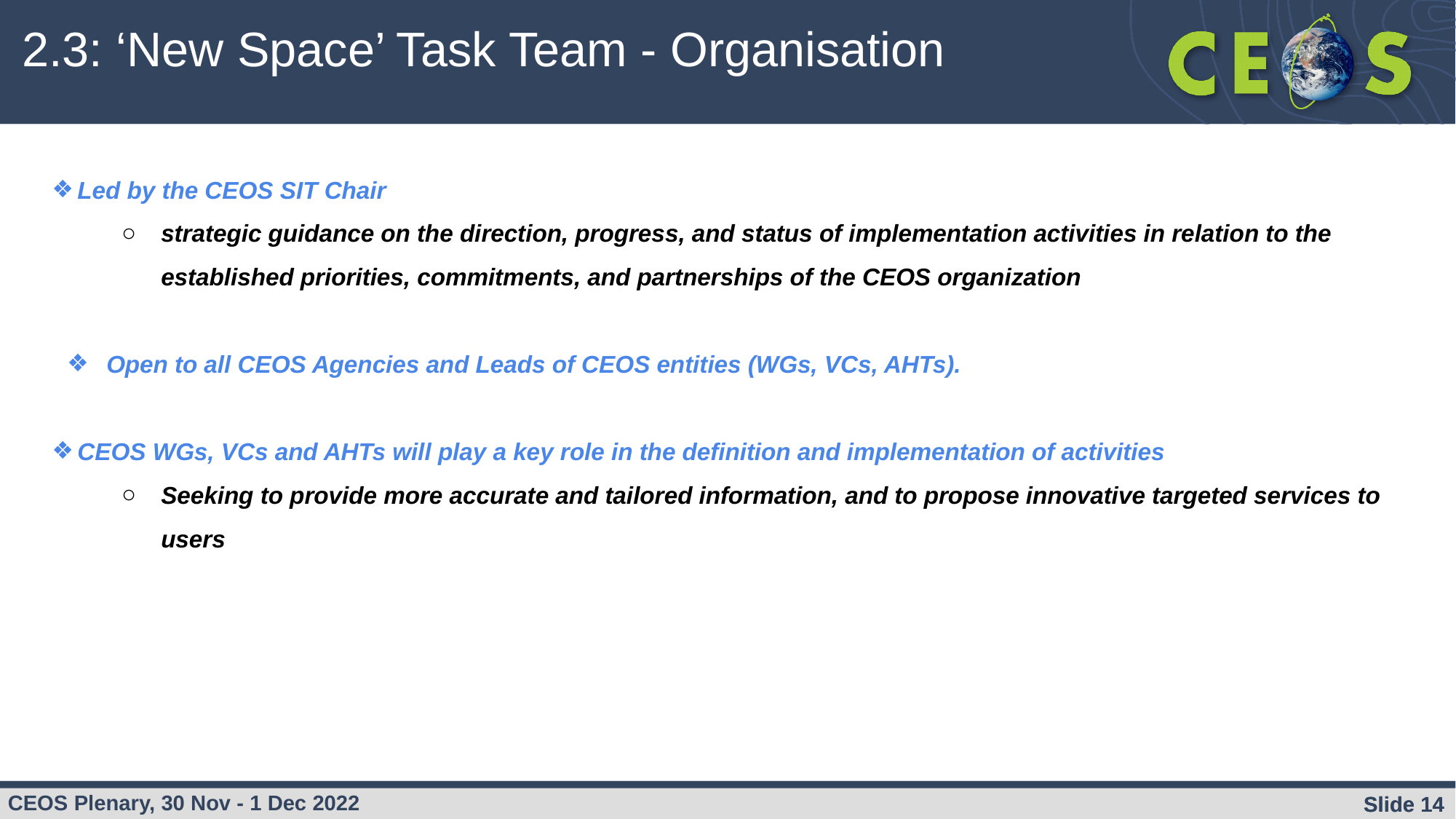

2.3: ‘New Space’ Task Team - Organisation
Led by the CEOS SIT Chair
strategic guidance on the direction, progress, and status of implementation activities in relation to the established priorities, commitments, and partnerships of the CEOS organization

Open to all CEOS Agencies and Leads of CEOS entities (WGs, VCs, AHTs).

CEOS WGs, VCs and AHTs will play a key role in the definition and implementation of activities
Seeking to provide more accurate and tailored information, and to propose innovative targeted services to users
Slide 14